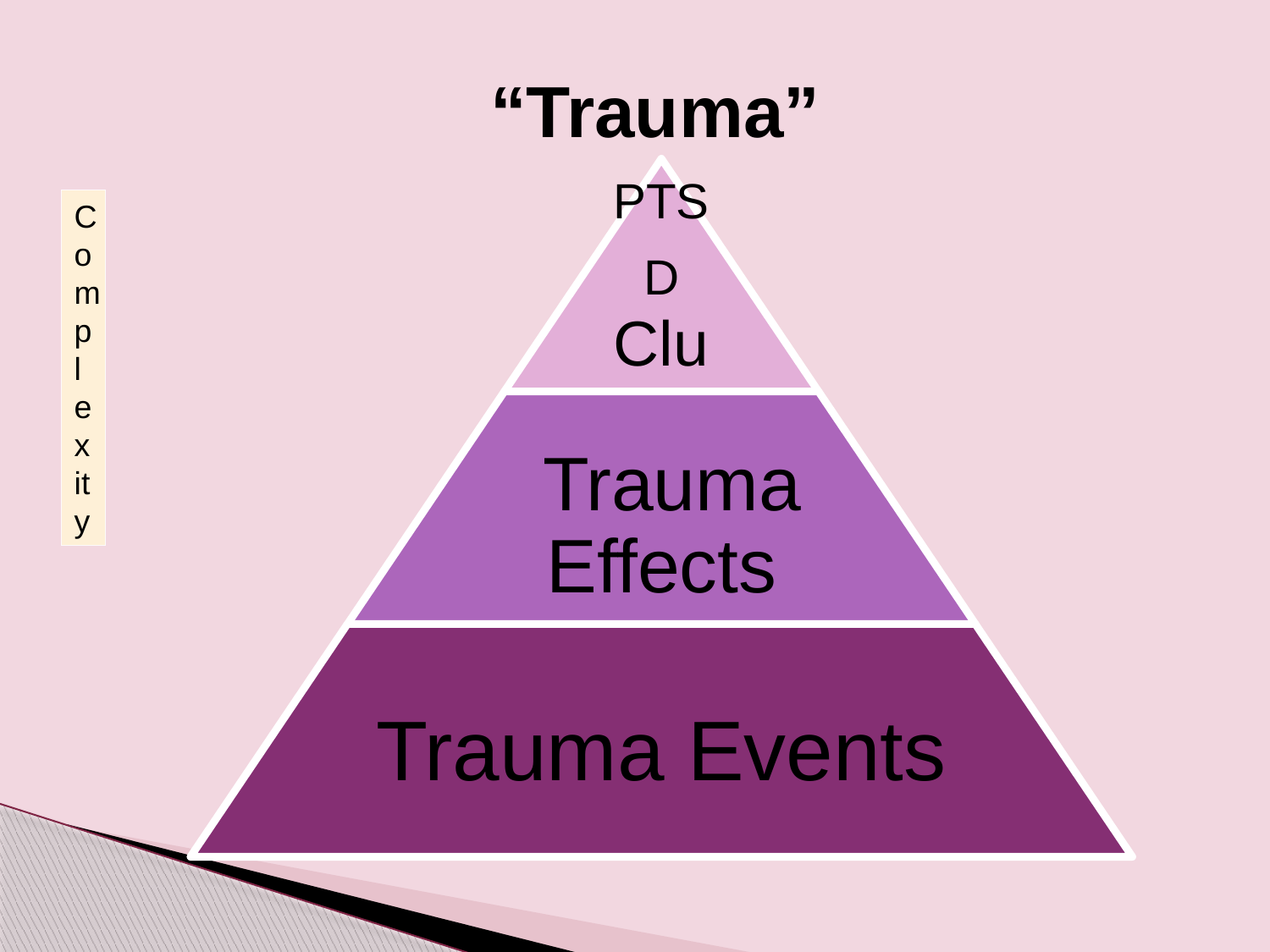

# “Trauma”

PTSD Cluster
 Trauma Effects
Trauma Events
Complexity